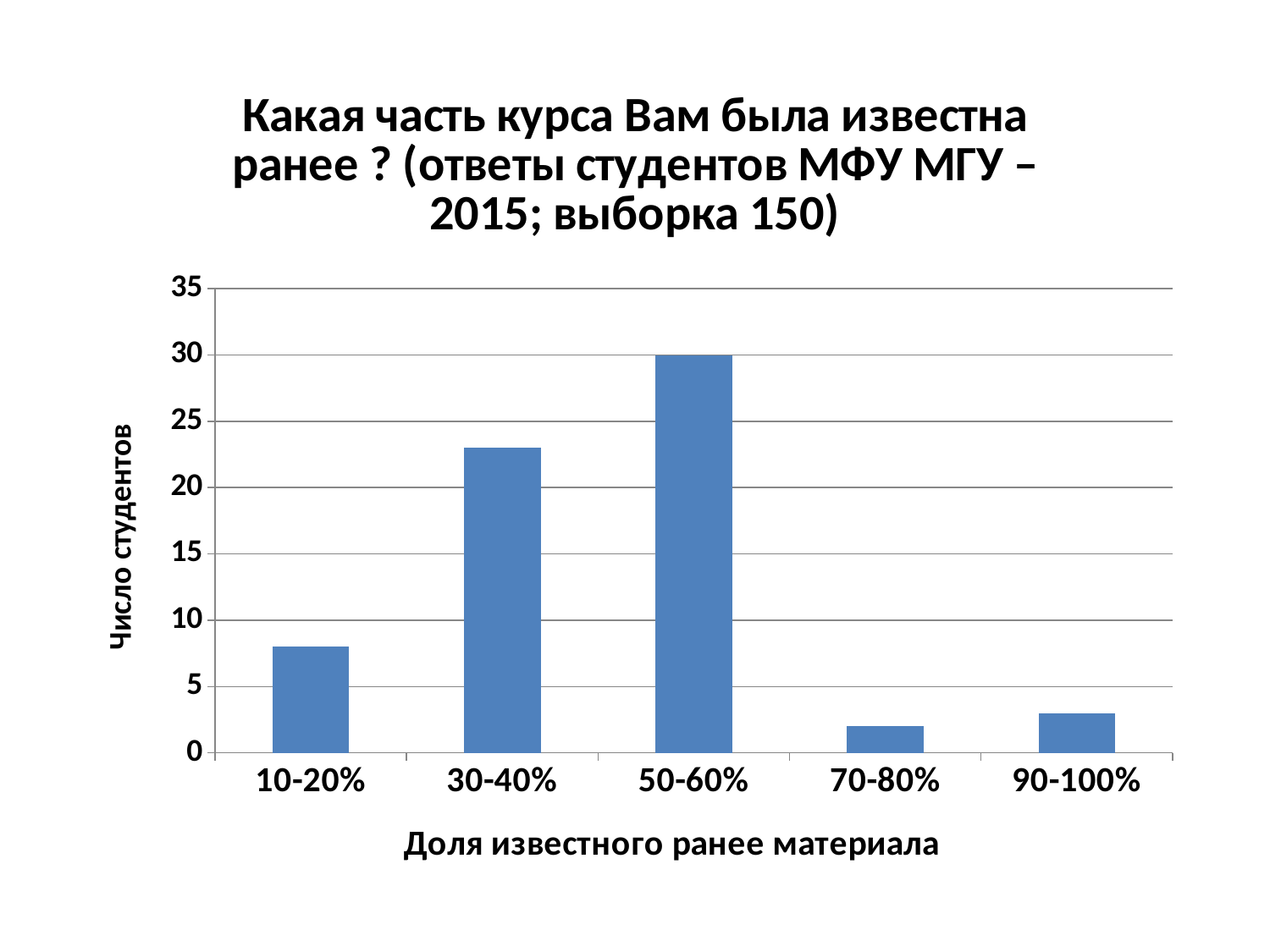

### Chart: Какая часть курса Вам была известна ранее ? (ответы студентов МФУ МГУ – 2015; выборка 150)

| Category | Число студентов |
|---|---|
| 10-20% | 8.0 |
| 30-40% | 23.0 |
| 50-60% | 30.0 |
| 70-80% | 2.0 |
| 90-100% | 3.0 |